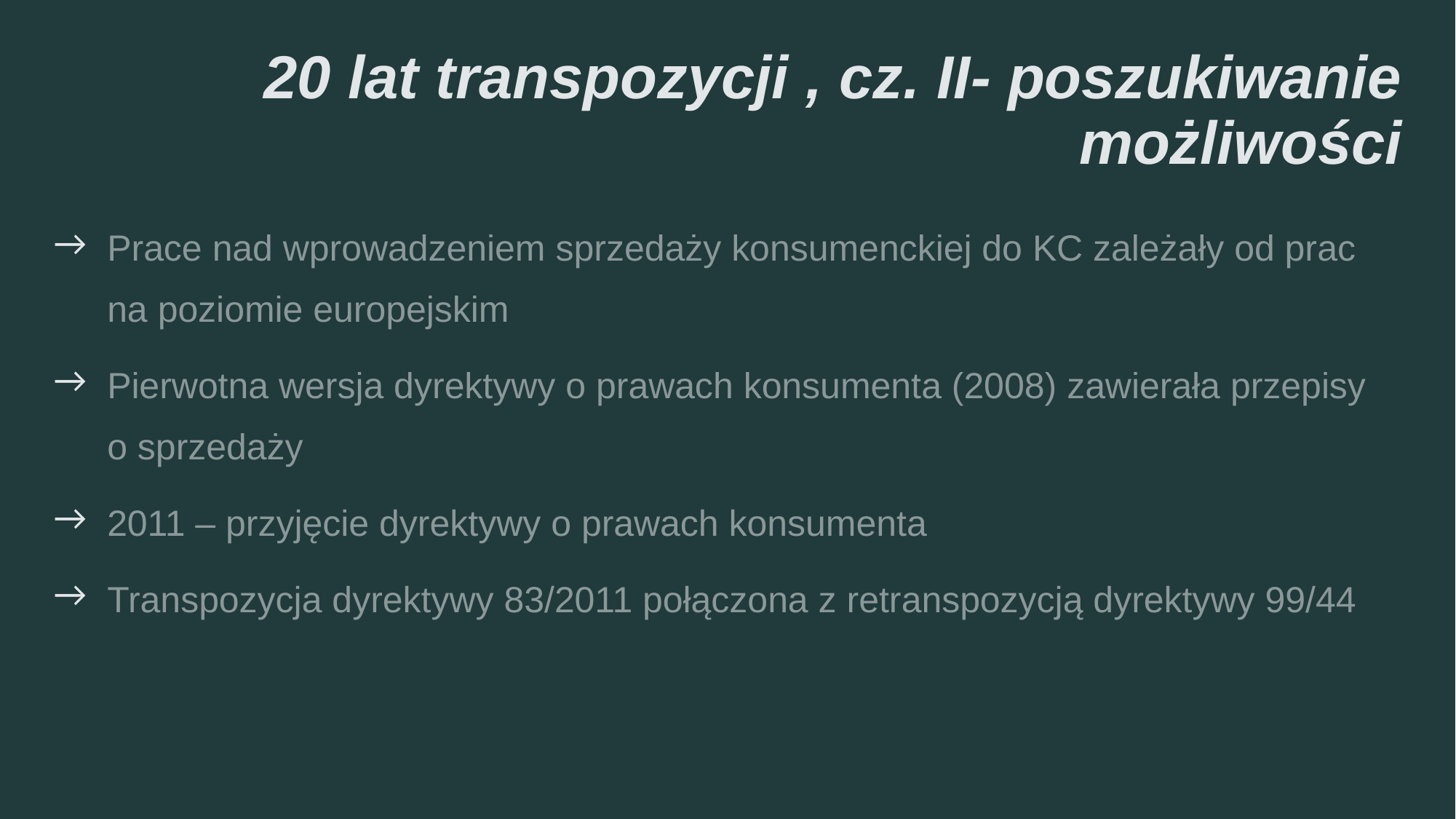

# 20 lat transpozycji , cz. II- poszukiwanie możliwości
Prace nad wprowadzeniem sprzedaży konsumenckiej do KC zależały od prac na poziomie europejskim
Pierwotna wersja dyrektywy o prawach konsumenta (2008) zawierała przepisy o sprzedaży
2011 – przyjęcie dyrektywy o prawach konsumenta
Transpozycja dyrektywy 83/2011 połączona z retranspozycją dyrektywy 99/44